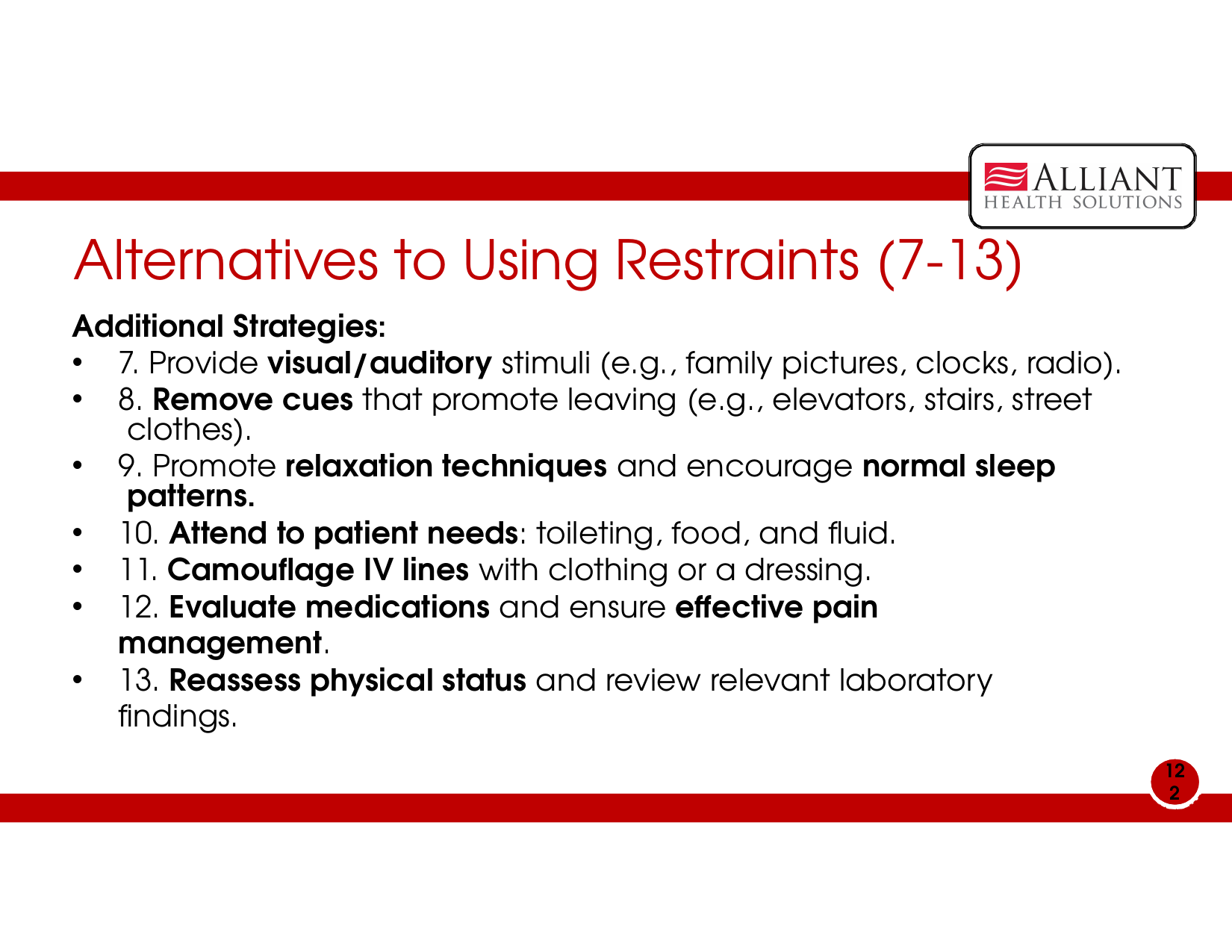

# Alternatives to Using Restraints (7-13)
Additional Strategies:
7. Provide visual/auditory stimuli (e.g., family pictures, clocks, radio).
8. Remove cues that promote leaving (e.g., elevators, stairs, street  clothes).
9. Promote relaxation techniques and encourage normal sleep  patterns.
10. Attend to patient needs: toileting, food, and fluid.
11. Camouflage IV lines with clothing or a dressing.
12. Evaluate medications and ensure effective pain management.
13. Reassess physical status and review relevant laboratory findings.
12
2